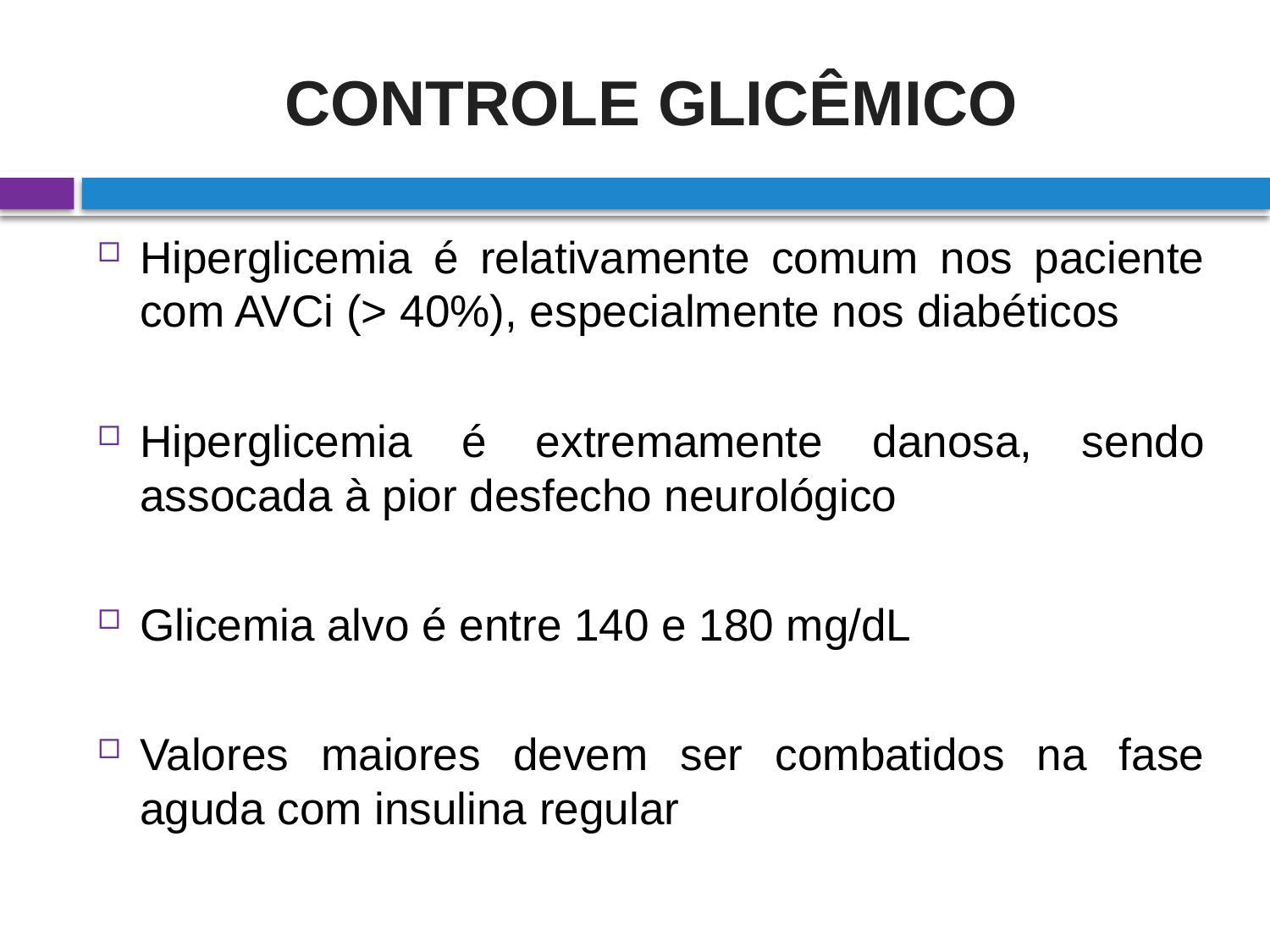

# CONTROLE GLICÊMICO
Hiperglicemia é relativamente comum nos paciente com AVCi (> 40%), especialmente nos diabéticos

Hiperglicemia é extremamente danosa, sendo assocada à pior desfecho neurológico

Glicemia alvo é entre 140 e 180 mg/dL

Valores maiores devem ser combatidos na fase aguda com insulina regular